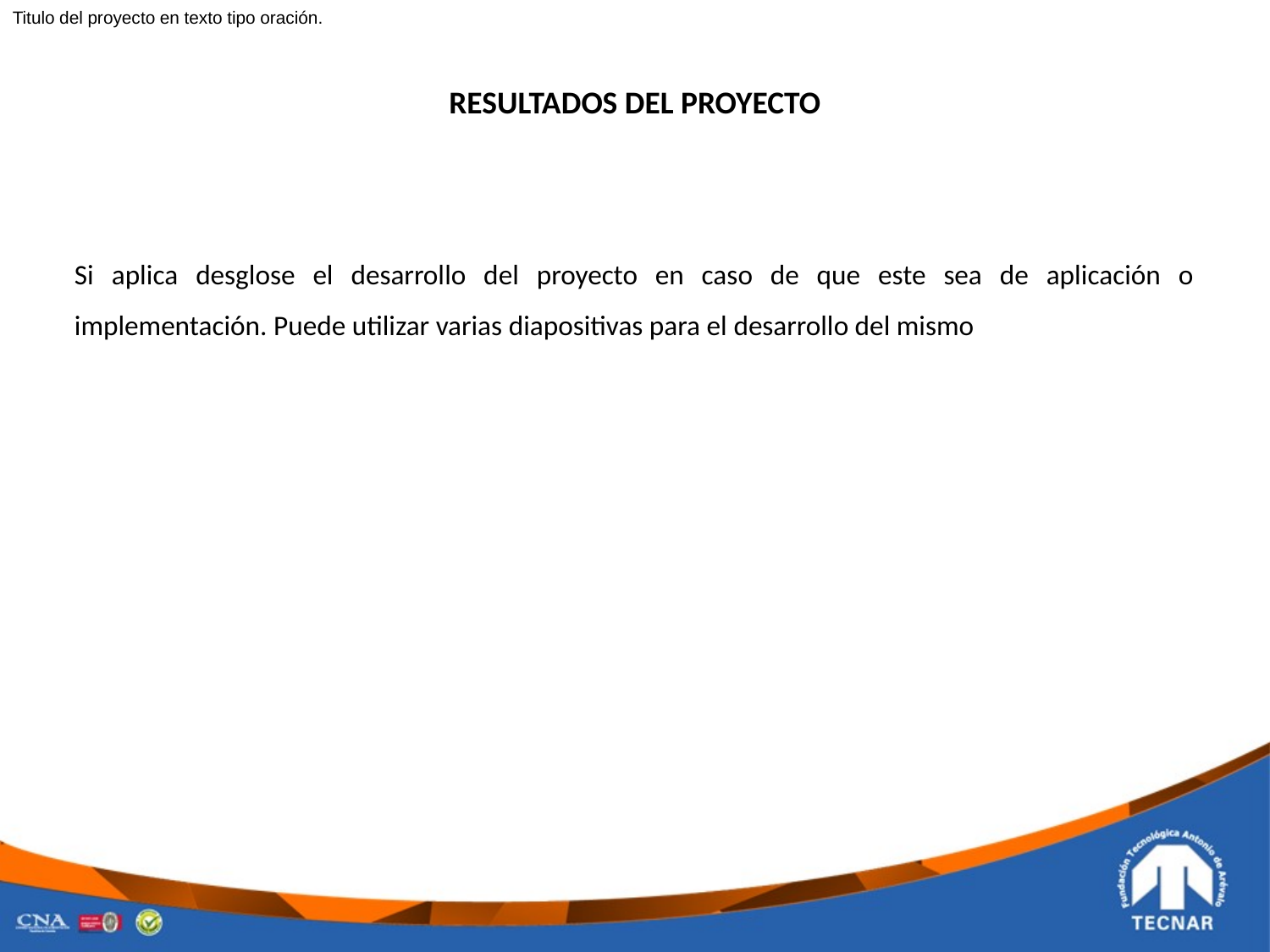

Titulo del proyecto en texto tipo oración.
RESULTADOS DEL PROYECTO
Si aplica desglose el desarrollo del proyecto en caso de que este sea de aplicación o implementación. Puede utilizar varias diapositivas para el desarrollo del mismo